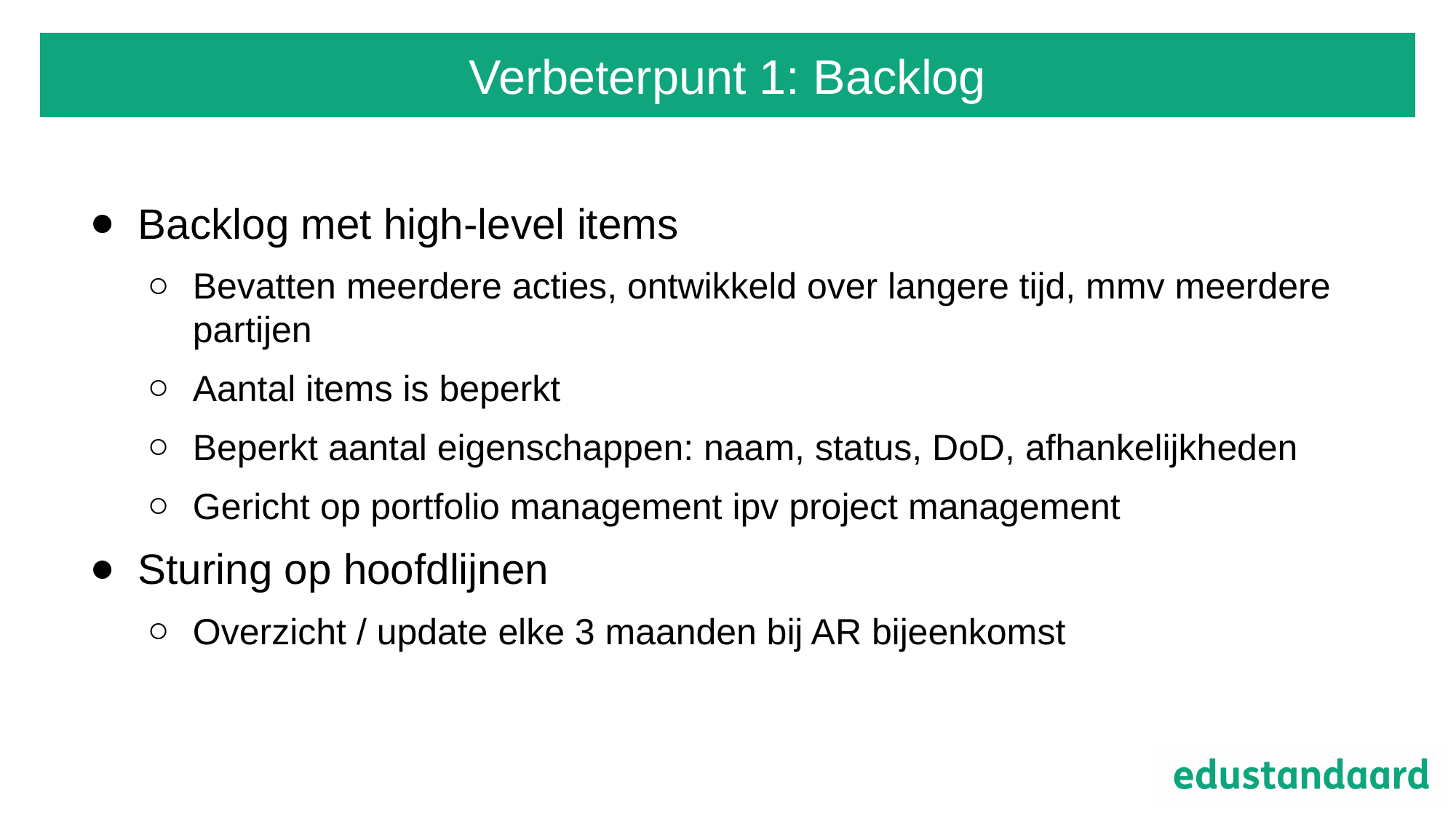

# Verbeterpunt 1: Backlog
Backlog met high-level items
Bevatten meerdere acties, ontwikkeld over langere tijd, mmv meerdere partijen
Aantal items is beperkt
Beperkt aantal eigenschappen: naam, status, DoD, afhankelijkheden
Gericht op portfolio management ipv project management
Sturing op hoofdlijnen
Overzicht / update elke 3 maanden bij AR bijeenkomst